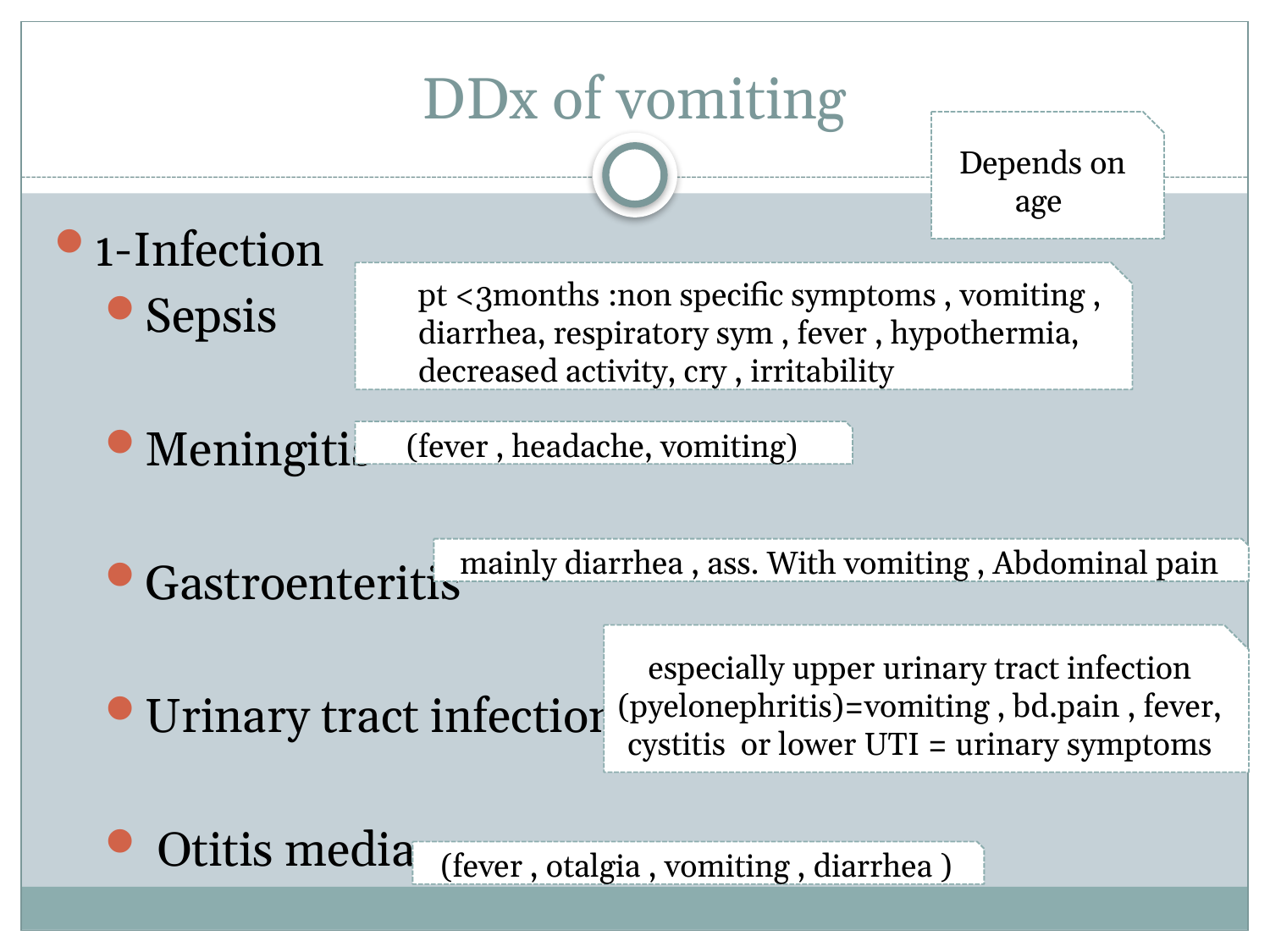

# DDx of vomiting
Depends on age
1-Infection
Sepsis

Meningitis

Gastroenteritis

Urinary tract infection

 Otitis media
pt <3months :non specific symptoms , vomiting , diarrhea, respiratory sym , fever , hypothermia, decreased activity, cry , irritability
(fever , headache, vomiting)
mainly diarrhea , ass. With vomiting , Abdominal pain
especially upper urinary tract infection (pyelonephritis)=vomiting , bd.pain , fever, cystitis  or lower UTI = urinary symptoms
(fever , otalgia , vomiting , diarrhea )